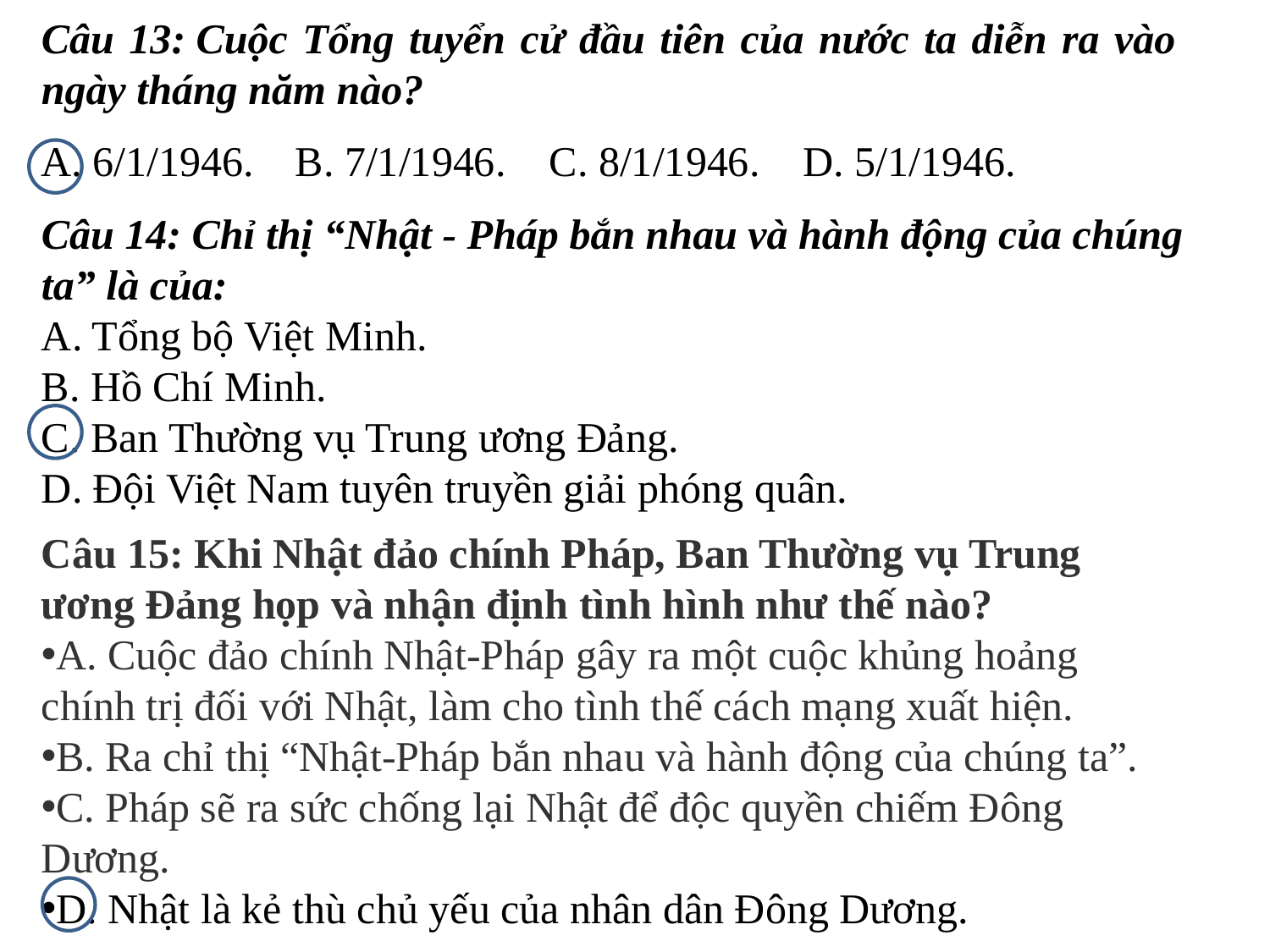

Câu 13: Cuộc Tổng tuyển cử đầu tiên của nước ta diễn ra vào ngày tháng năm nào?
A. 6/1/1946.	B. 7/1/1946.	C. 8/1/1946.	D. 5/1/1946.

Câu 14: Chỉ thị “Nhật - Pháp bắn nhau và hành động của chúng ta” là của:
A. Tổng bộ Việt Minh.
B. Hồ Chí Minh.
C. Ban Thường vụ Trung ương Đảng.
D. Đội Việt Nam tuyên truyền giải phóng quân.

Câu 15: Khi Nhật đảo chính Pháp, Ban Thường vụ Trung ương Đảng họp và nhận định tình hình như thế nào?
A. Cuộc đảo chính Nhật-Pháp gây ra một cuộc khủng hoảng chính trị đối với Nhật, làm cho tình thế cách mạng xuất hiện.
B. Ra chỉ thị “Nhật-Pháp bắn nhau và hành động của chúng ta”.
C. Pháp sẽ ra sức chống lại Nhật để độc quyền chiếm Đông Dương.
D. Nhật là kẻ thù chủ yếu của nhân dân Đông Dương.